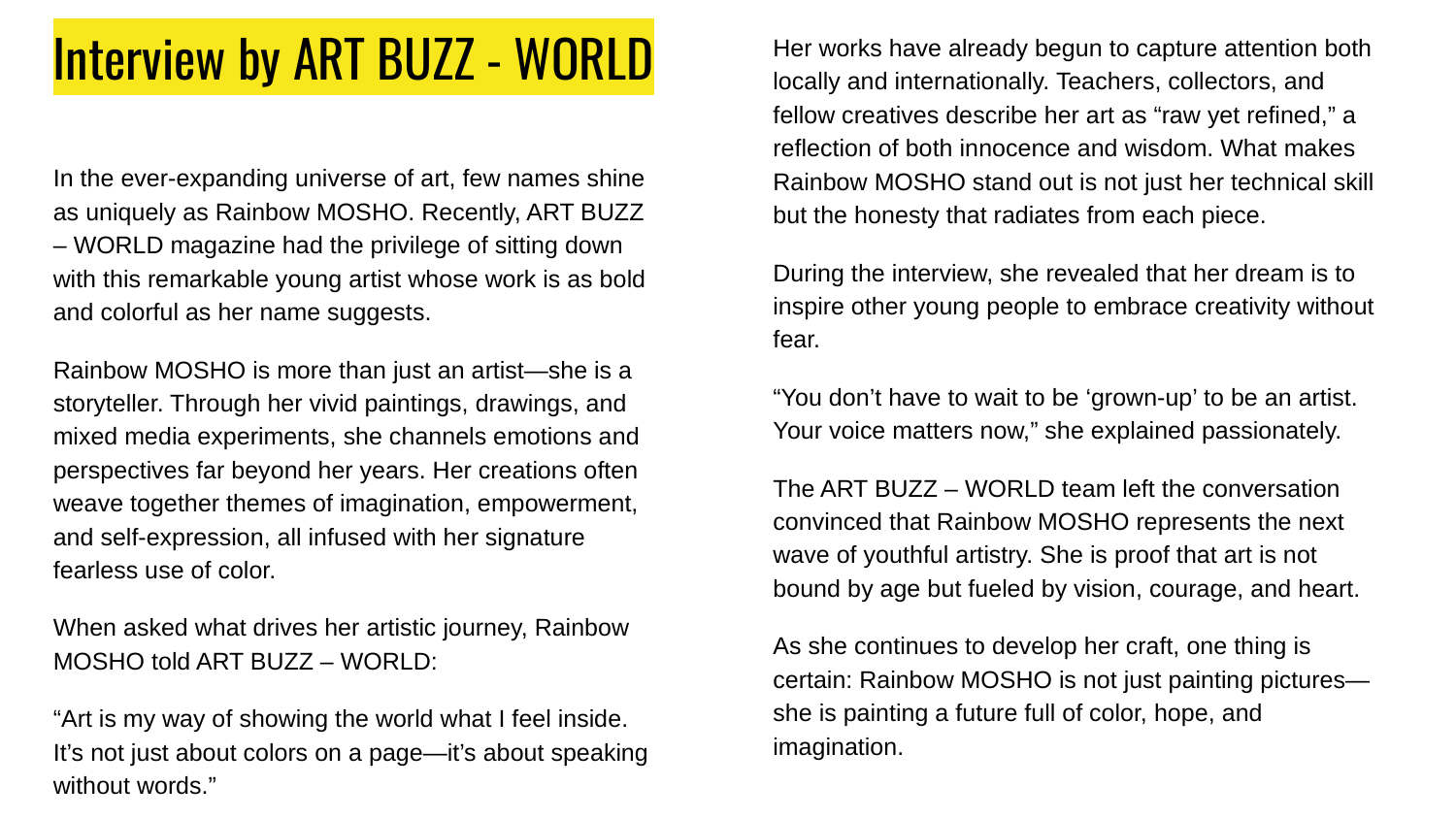

# Interview by ART BUZZ - WORLD
Her works have already begun to capture attention both locally and internationally. Teachers, collectors, and fellow creatives describe her art as “raw yet refined,” a reflection of both innocence and wisdom. What makes Rainbow MOSHO stand out is not just her technical skill but the honesty that radiates from each piece.
During the interview, she revealed that her dream is to inspire other young people to embrace creativity without fear.
“You don’t have to wait to be ‘grown-up’ to be an artist. Your voice matters now,” she explained passionately.
The ART BUZZ – WORLD team left the conversation convinced that Rainbow MOSHO represents the next wave of youthful artistry. She is proof that art is not bound by age but fueled by vision, courage, and heart.
As she continues to develop her craft, one thing is certain: Rainbow MOSHO is not just painting pictures—she is painting a future full of color, hope, and imagination.
In the ever-expanding universe of art, few names shine as uniquely as Rainbow MOSHO. Recently, ART BUZZ – WORLD magazine had the privilege of sitting down with this remarkable young artist whose work is as bold and colorful as her name suggests.
Rainbow MOSHO is more than just an artist—she is a storyteller. Through her vivid paintings, drawings, and mixed media experiments, she channels emotions and perspectives far beyond her years. Her creations often weave together themes of imagination, empowerment, and self-expression, all infused with her signature fearless use of color.
When asked what drives her artistic journey, Rainbow MOSHO told ART BUZZ – WORLD:
“Art is my way of showing the world what I feel inside. It’s not just about colors on a page—it’s about speaking without words.”